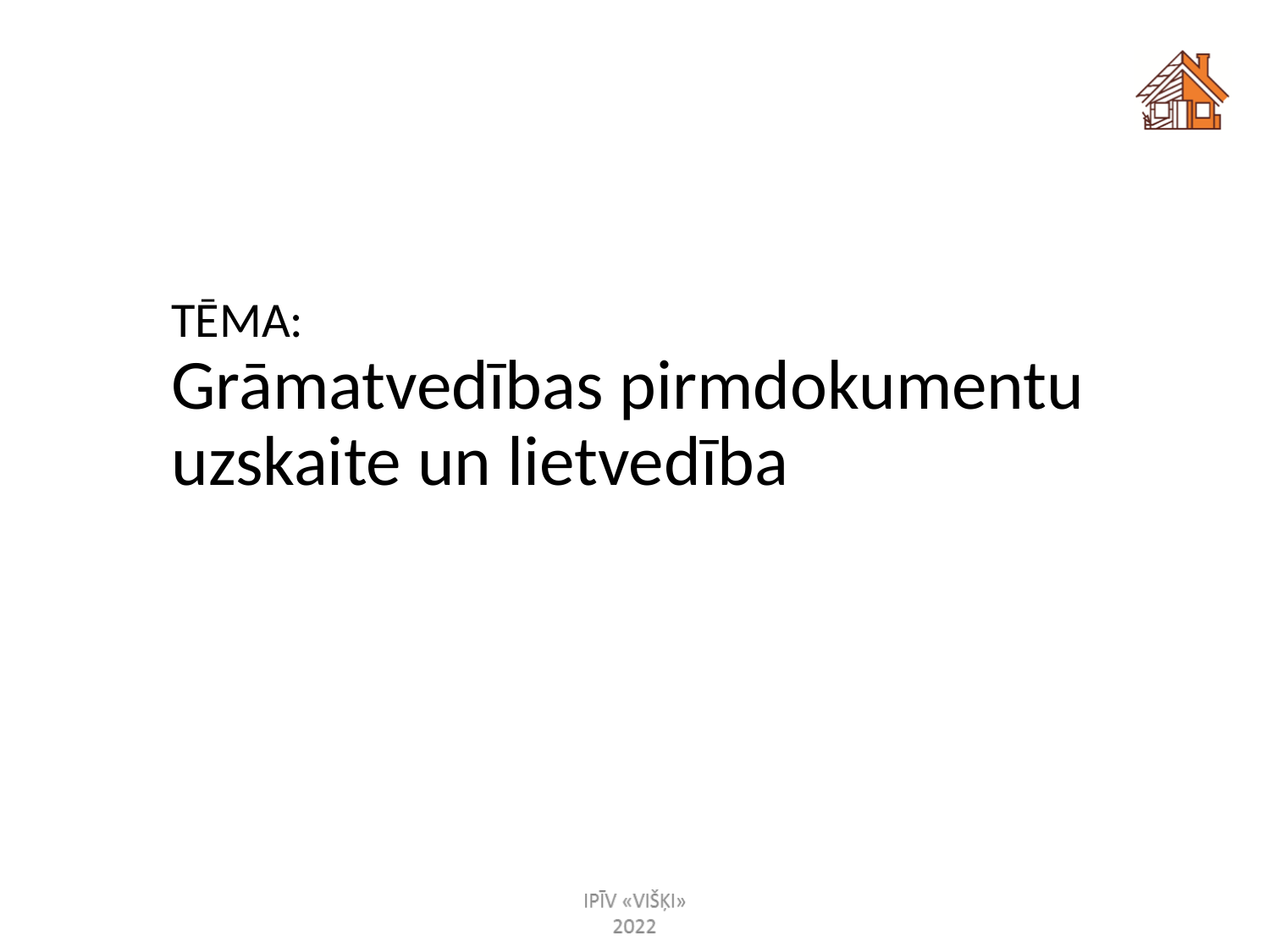

# TĒMA: Grāmatvedības pirmdokumentu uzskaite un lietvedība